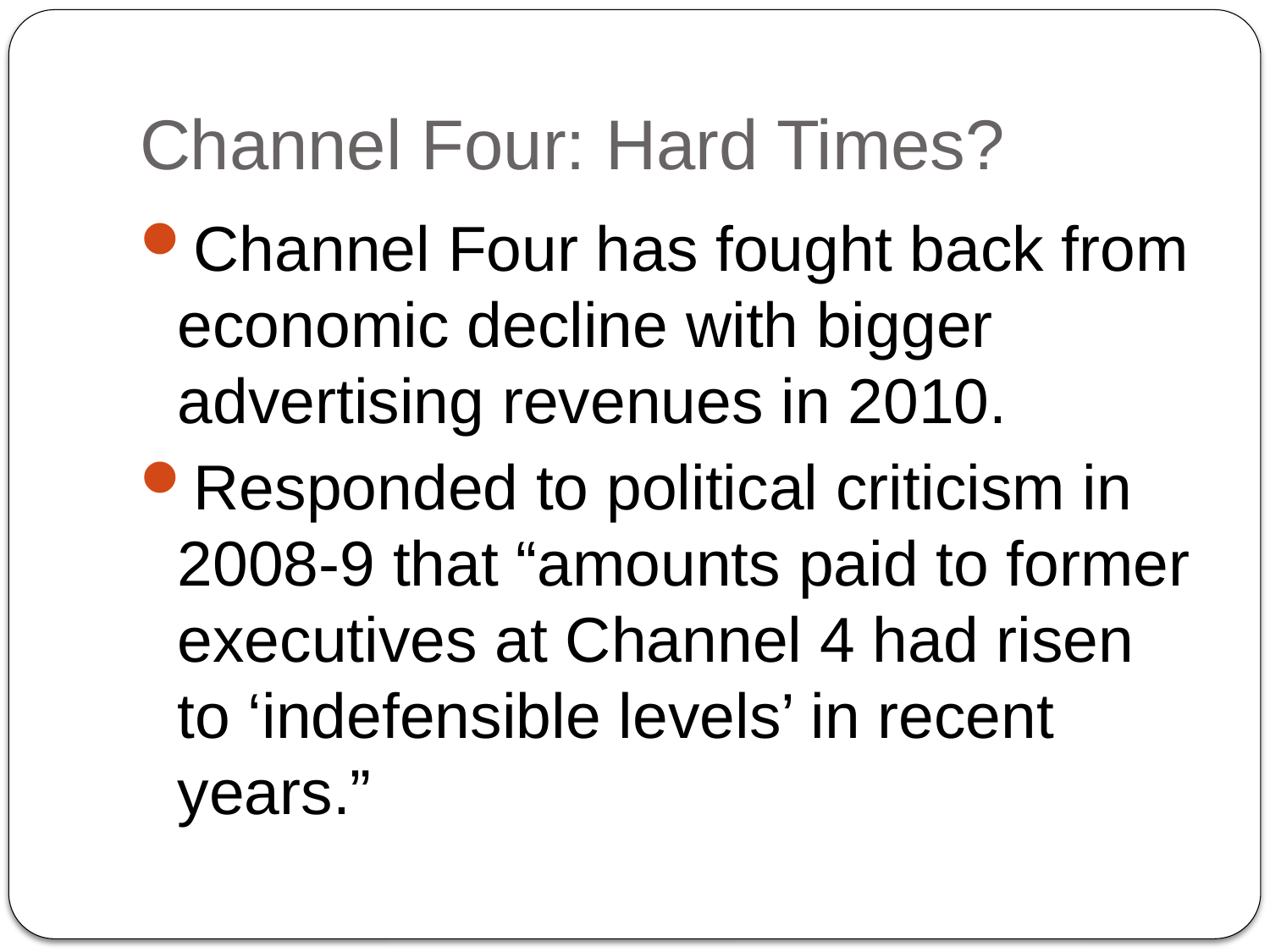

# Channel Four: Hard Times?
Channel Four has fought back from economic decline with bigger advertising revenues in 2010.
Responded to political criticism in 2008-9 that “amounts paid to former executives at Channel 4 had risen to ‘indefensible levels’ in recent years.”